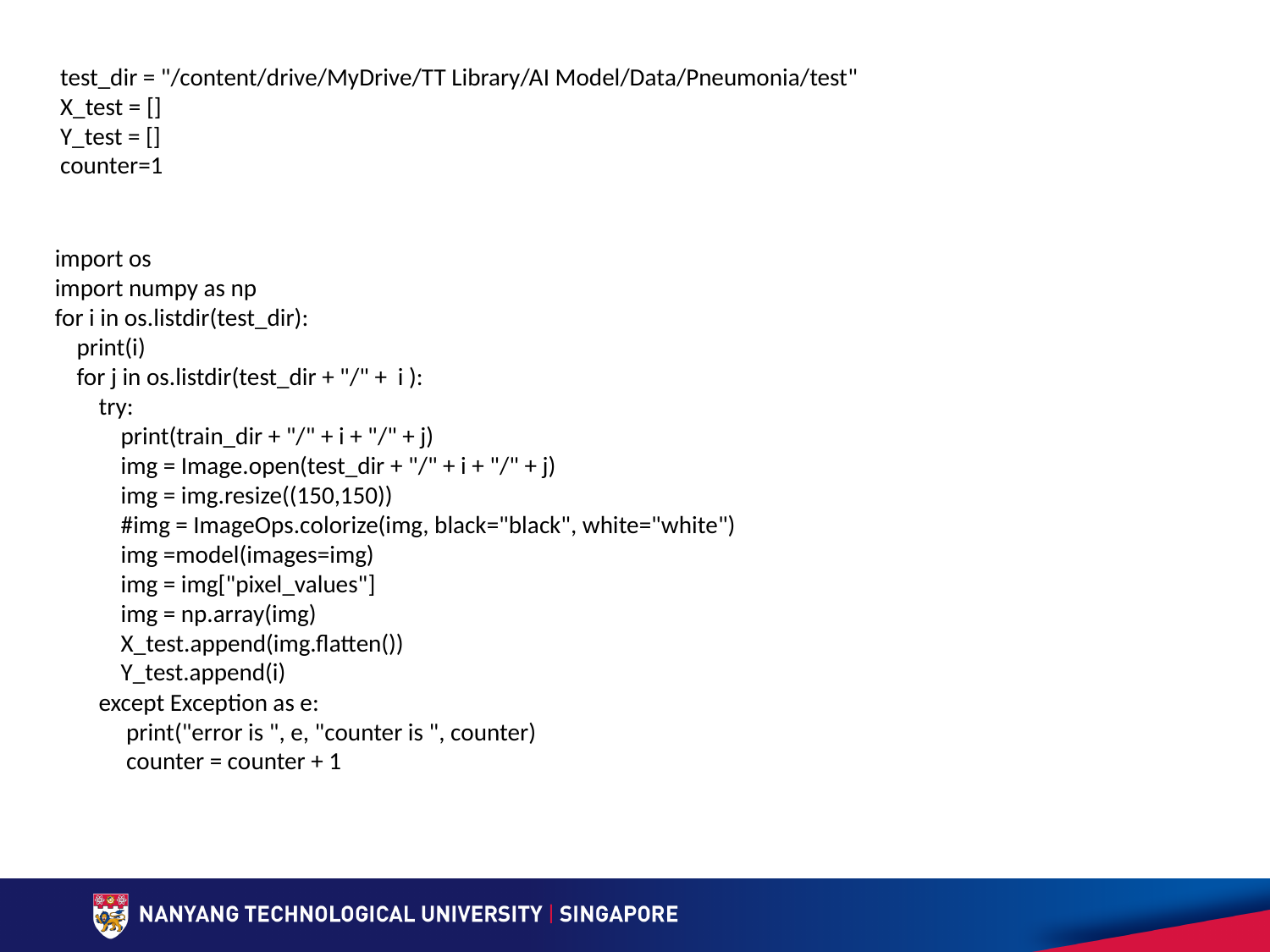

test_dir = "/content/drive/MyDrive/TT Library/AI Model/Data/Pneumonia/test"
X_test = []
Y_test = []
counter=1
import os
import numpy as np
for i in os.listdir(test_dir):
    print(i)
    for j in os.listdir(test_dir + "/" +  i ):
        try:
            print(train_dir + "/" + i + "/" + j)
            img = Image.open(test_dir + "/" + i + "/" + j)
            img = img.resize((150,150))
            #img = ImageOps.colorize(img, black="black", white="white")
            img =model(images=img)
            img = img["pixel_values"]
            img = np.array(img)
            X_test.append(img.flatten())
            Y_test.append(i)
        except Exception as e:
             print("error is ", e, "counter is ", counter)
             counter = counter + 1